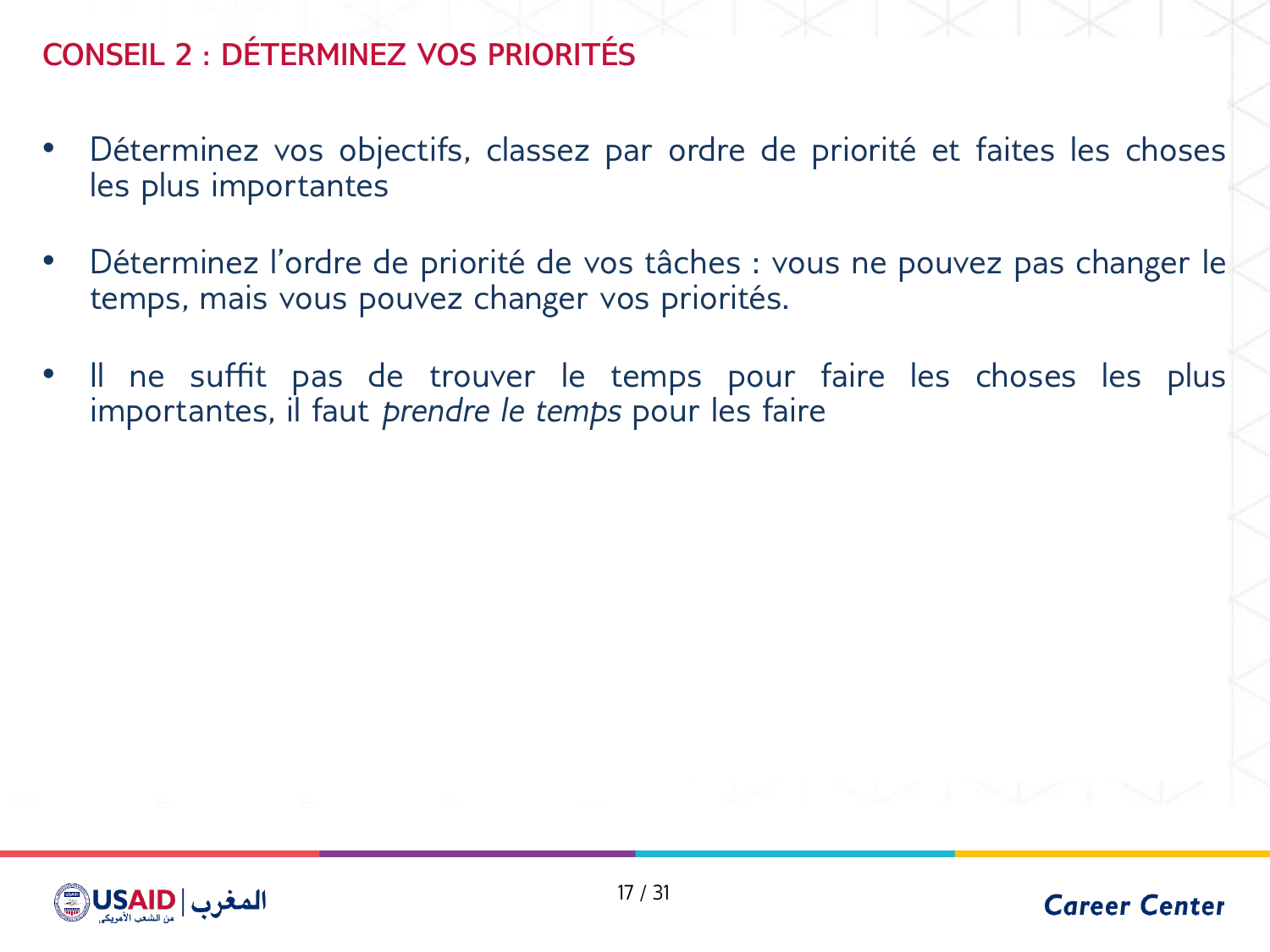

CONSEIL 2 : DÉTERMINEZ VOS PRIORITÉS
Déterminez vos objectifs, classez par ordre de priorité et faites les choses les plus importantes
Déterminez l’ordre de priorité de vos tâches : vous ne pouvez pas changer le temps, mais vous pouvez changer vos priorités.
Il ne suffit pas de trouver le temps pour faire les choses les plus importantes, il faut prendre le temps pour les faire
17 / 31